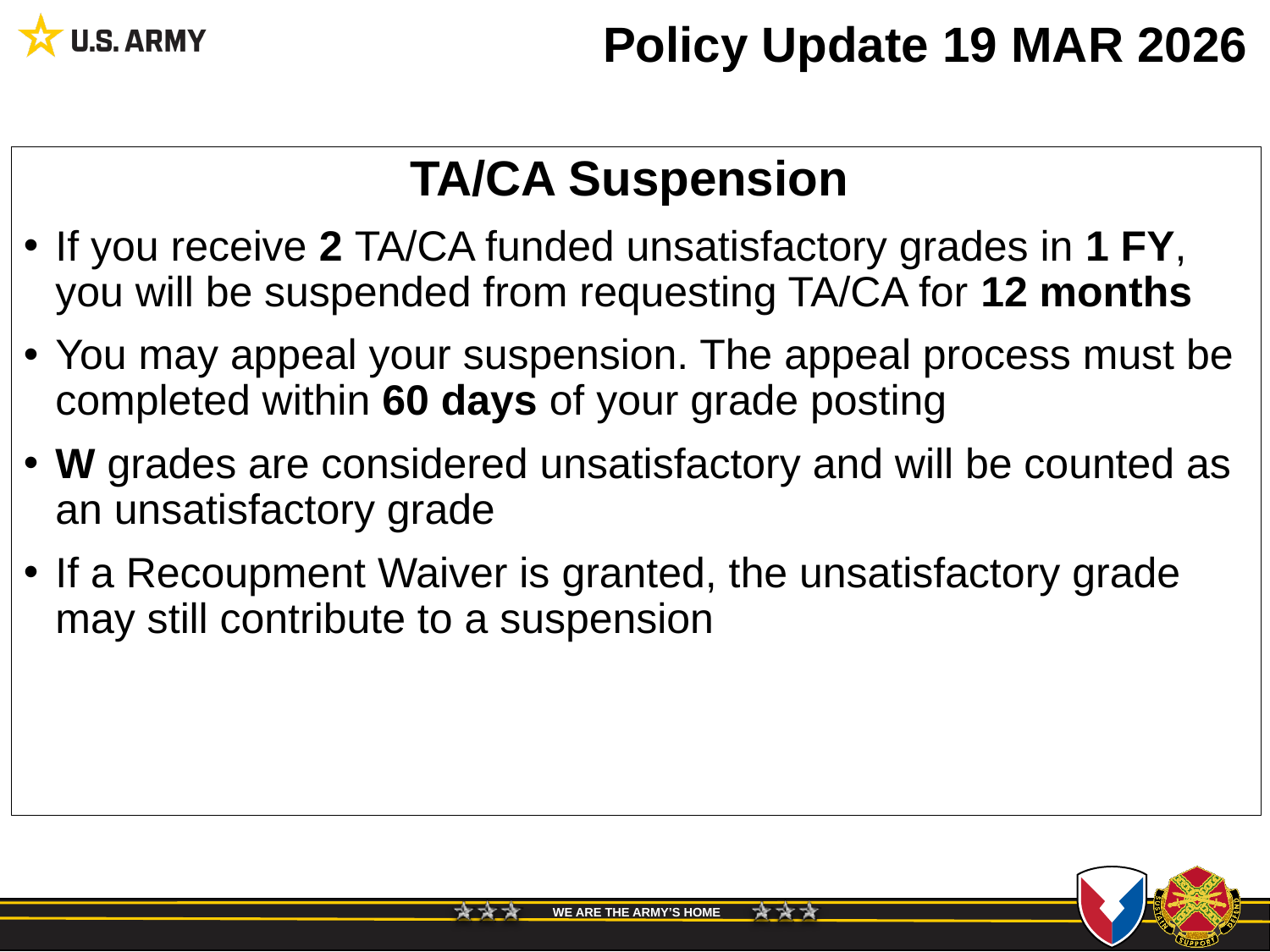

# Policy Update 19 MAR 2026
TA/CA Suspension
If you receive 2 TA/CA funded unsatisfactory grades in 1 FY, you will be suspended from requesting TA/CA for 12 months
You may appeal your suspension. The appeal process must be completed within 60 days of your grade posting
W grades are considered unsatisfactory and will be counted as an unsatisfactory grade
If a Recoupment Waiver is granted, the unsatisfactory grade may still contribute to a suspension